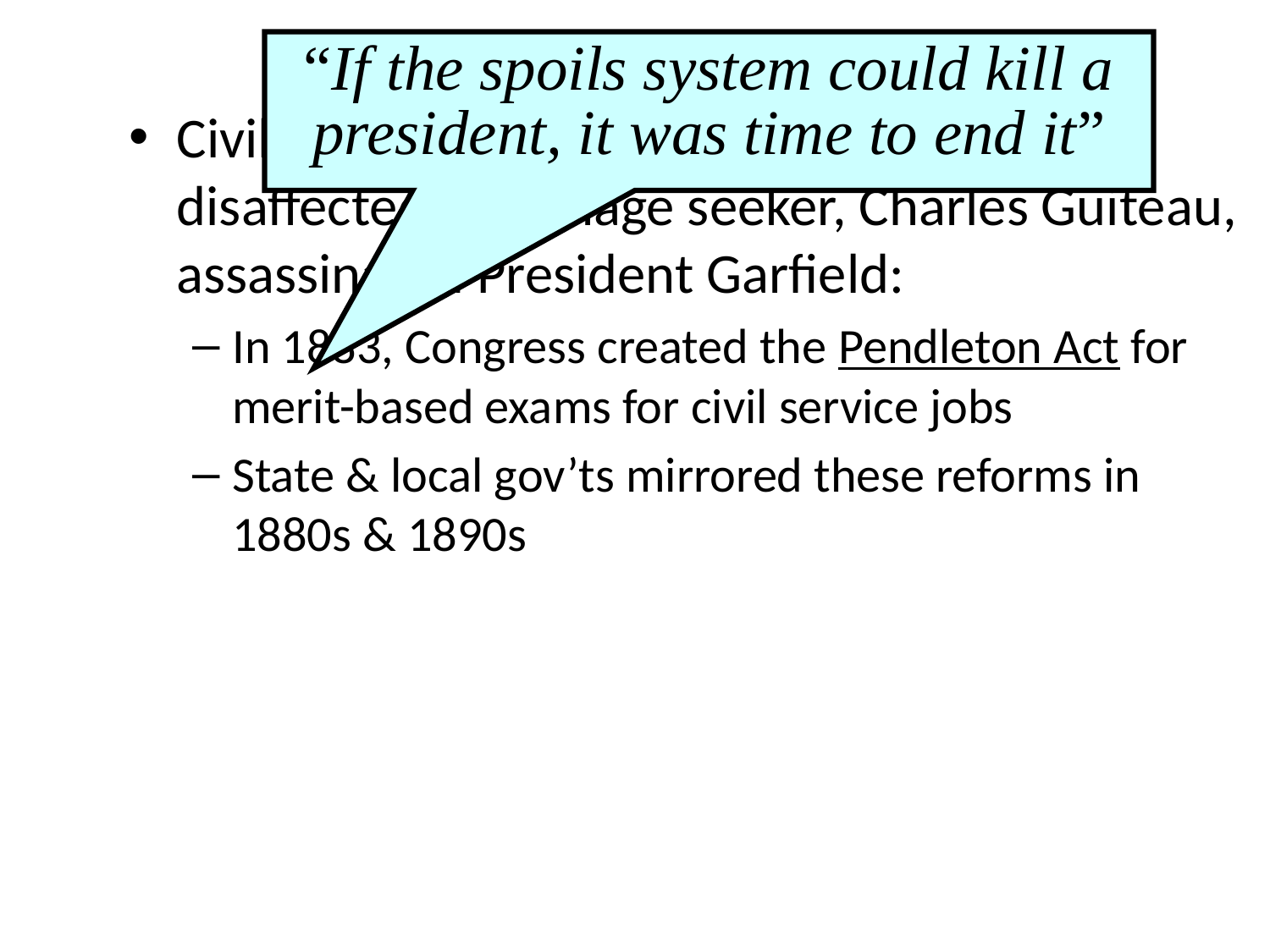

# Civil Service Reform
“If the spoils system could kill a president, it was time to end it”
Civil service reform received a boost when disaffected patronage seeker, Charles Guiteau, assassinated President Garfield:
In 1883, Congress created the Pendleton Act for merit-based exams for civil service jobs
State & local gov’ts mirrored these reforms in 1880s & 1890s